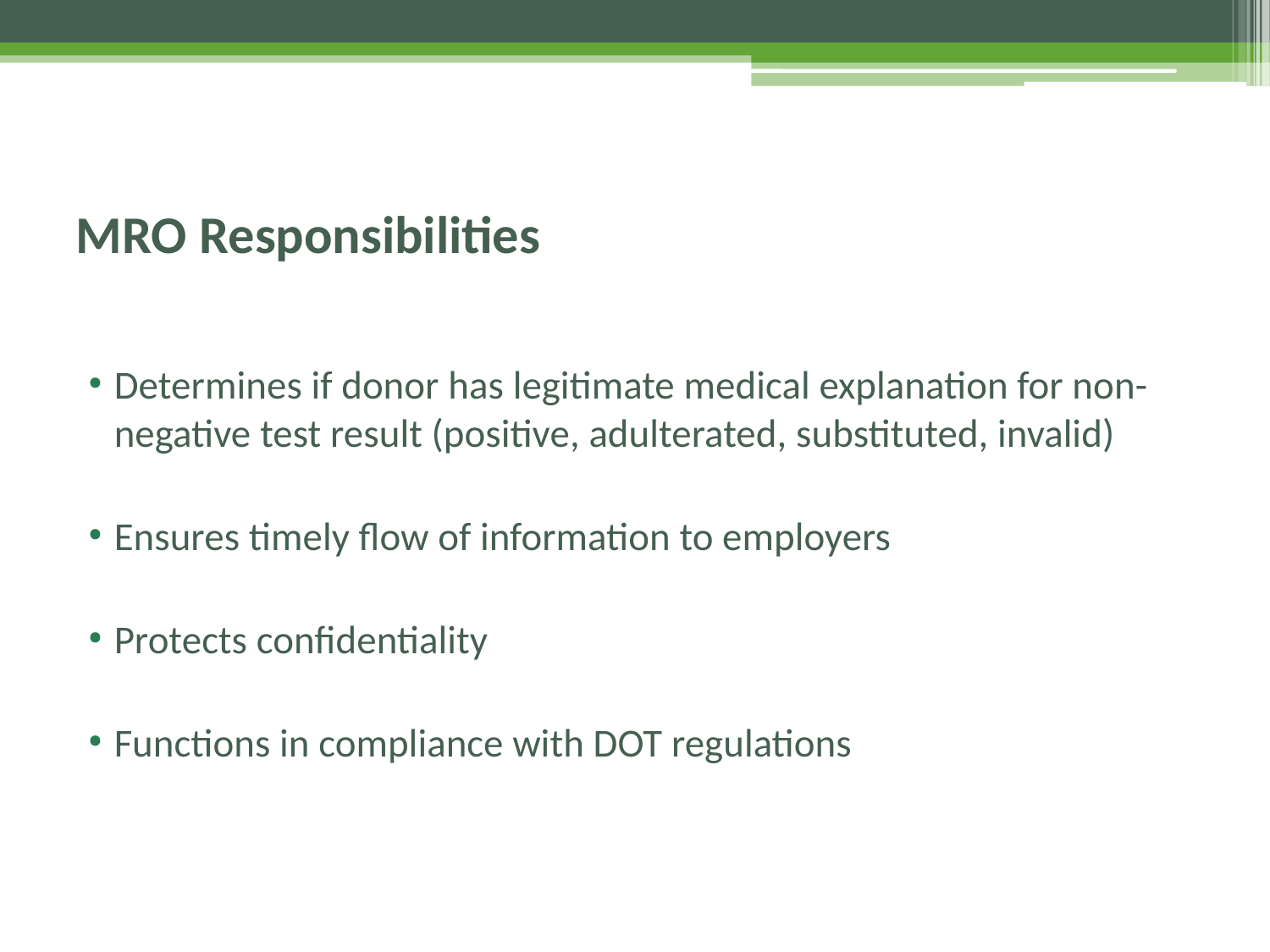

# MRO Responsibilities
Determines if donor has legitimate medical explanation for non-negative test result (positive, adulterated, substituted, invalid)

Ensures timely flow of information to employers

Protects confidentiality

Functions in compliance with DOT regulations